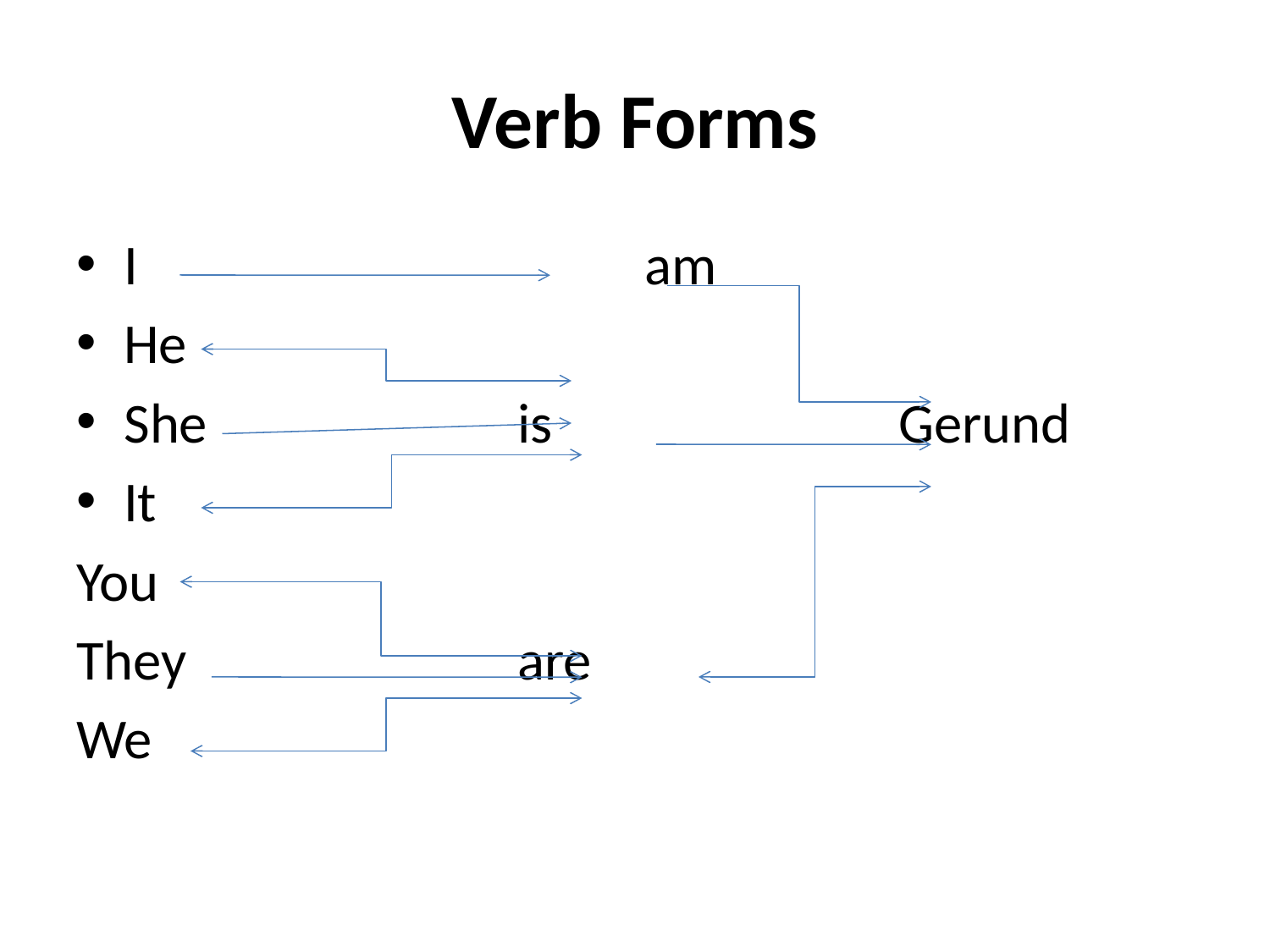

# Verb Forms
I 				 am
He
She			 is			 Gerund
It
You
They                        	 are
We